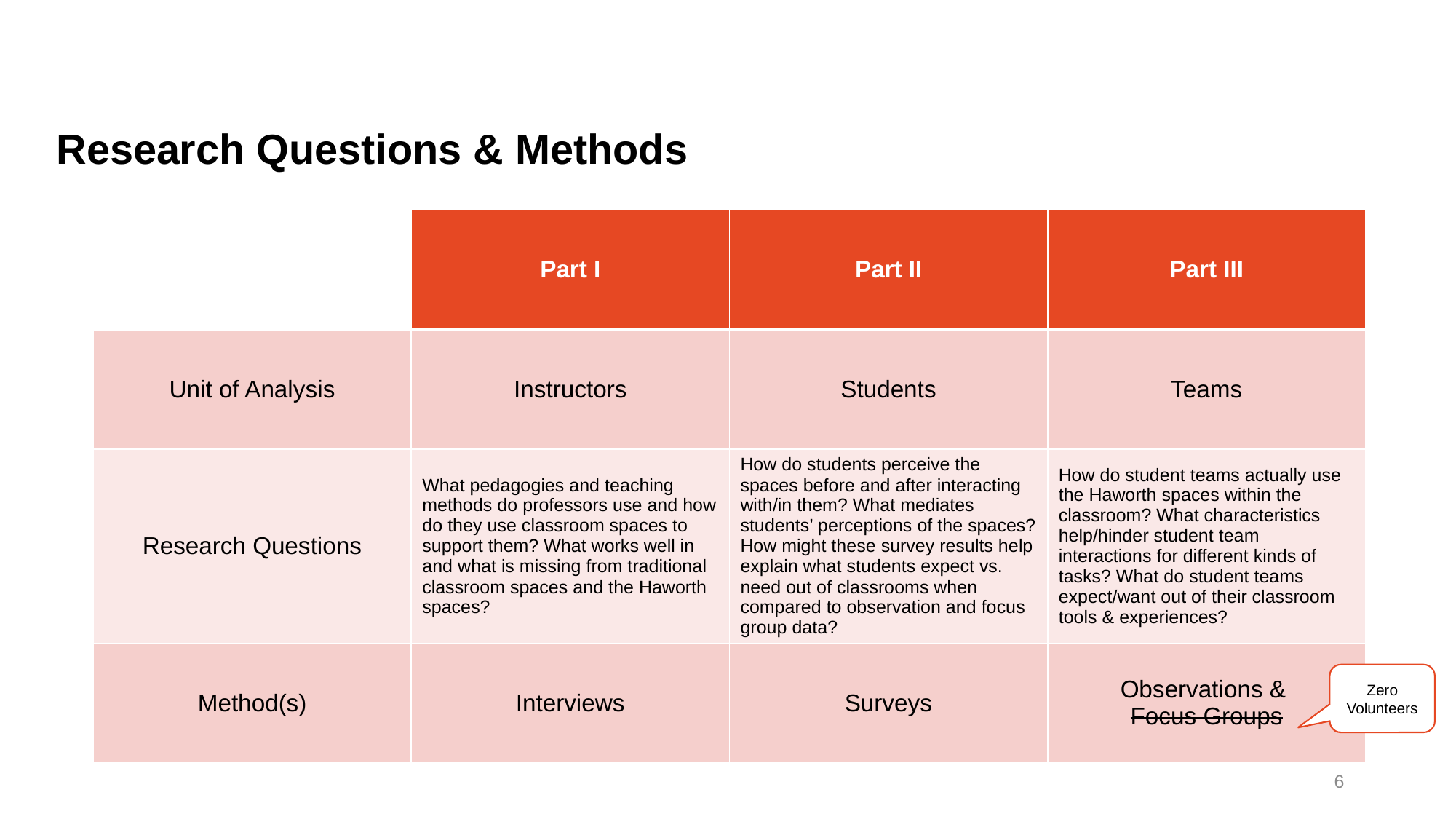

# Research Questions & Methods
|  | Part I | Part II | Part III |
| --- | --- | --- | --- |
| Unit of Analysis | Instructors | Students | Teams |
| Research Questions | What pedagogies and teaching methods do professors use and how do they use classroom spaces to support them? What works well in and what is missing from traditional classroom spaces and the Haworth spaces? | How do students perceive the spaces before and after interacting with/in them? What mediates students’ perceptions of the spaces? How might these survey results help explain what students expect vs. need out of classrooms when compared to observation and focus group data? | How do student teams actually use the Haworth spaces within the classroom? What characteristics help/hinder student team interactions for different kinds of tasks? What do student teams expect/want out of their classroom tools & experiences? |
| Method(s) | Interviews | Surveys | Observations & Focus Groups |
Zero Volunteers
6